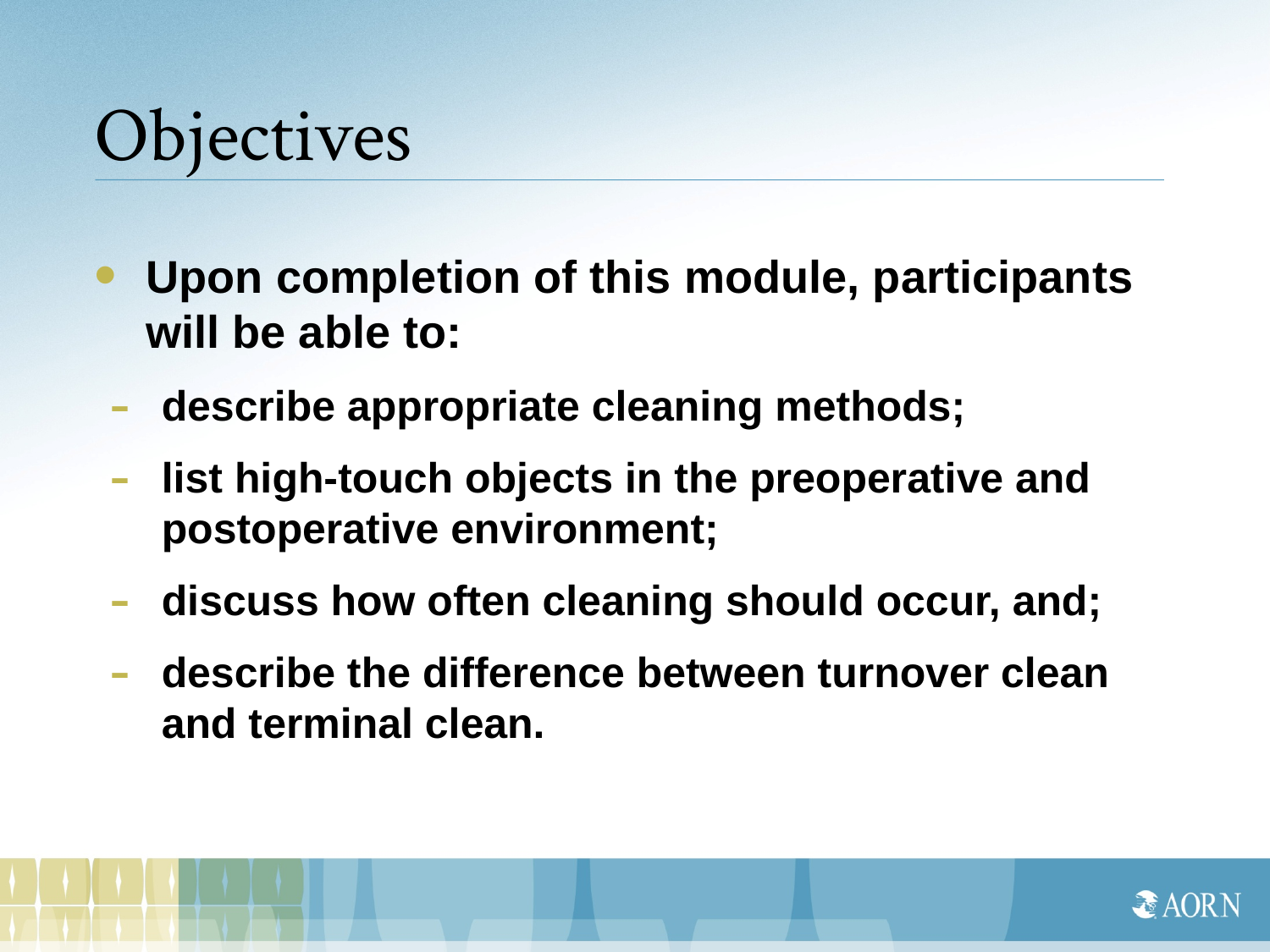

# Objectives
Upon completion of this module, participants will be able to:
describe appropriate cleaning methods;
list high-touch objects in the preoperative and postoperative environment;
discuss how often cleaning should occur, and;
describe the difference between turnover clean and terminal clean.